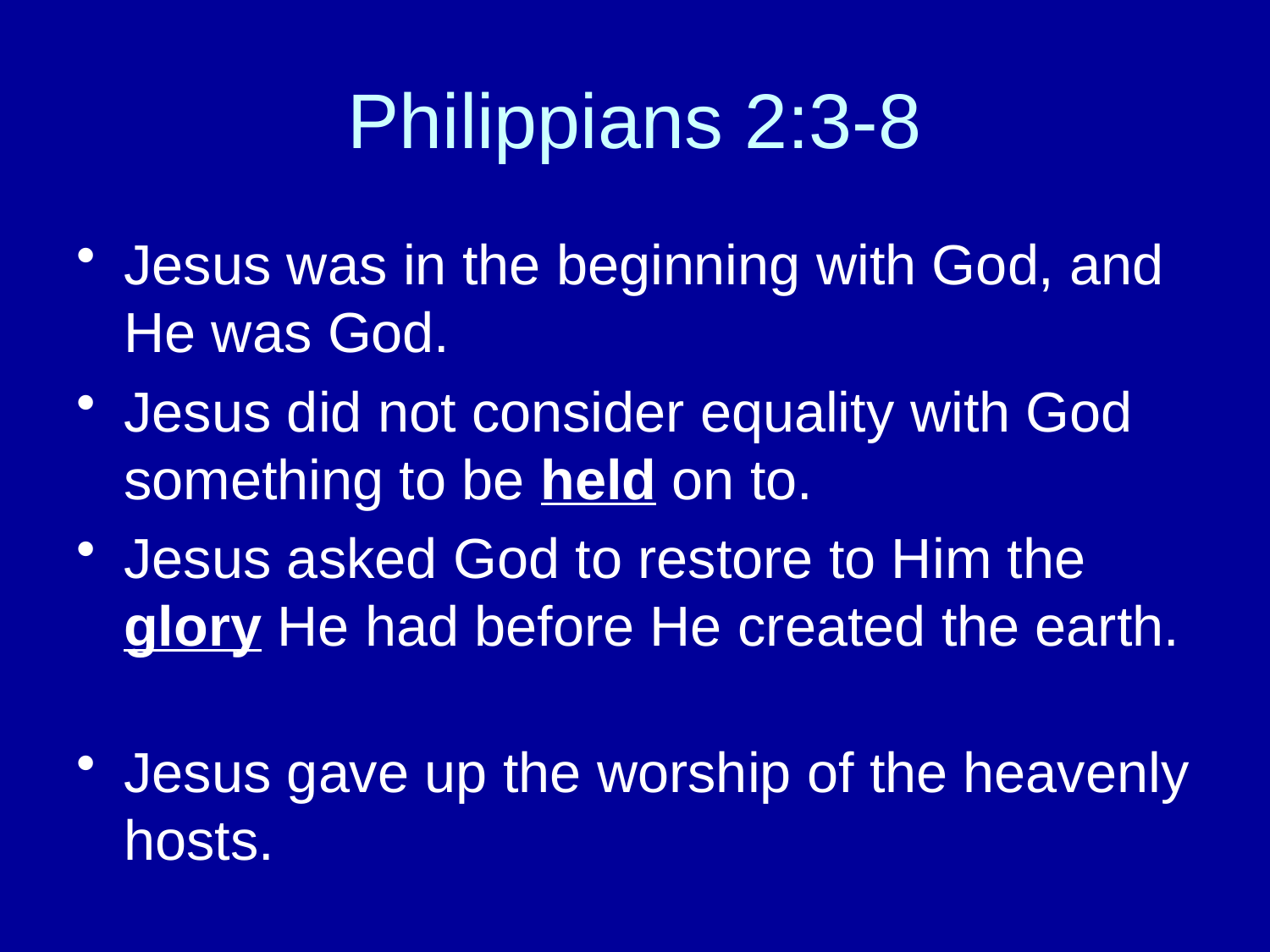

# Philippians 2:3-8
Jesus was in the beginning with God, and He was God.
Jesus did not consider equality with God something to be held on to.
Jesus asked God to restore to Him the glory He had before He created the earth.
Jesus gave up the worship of the heavenly hosts.